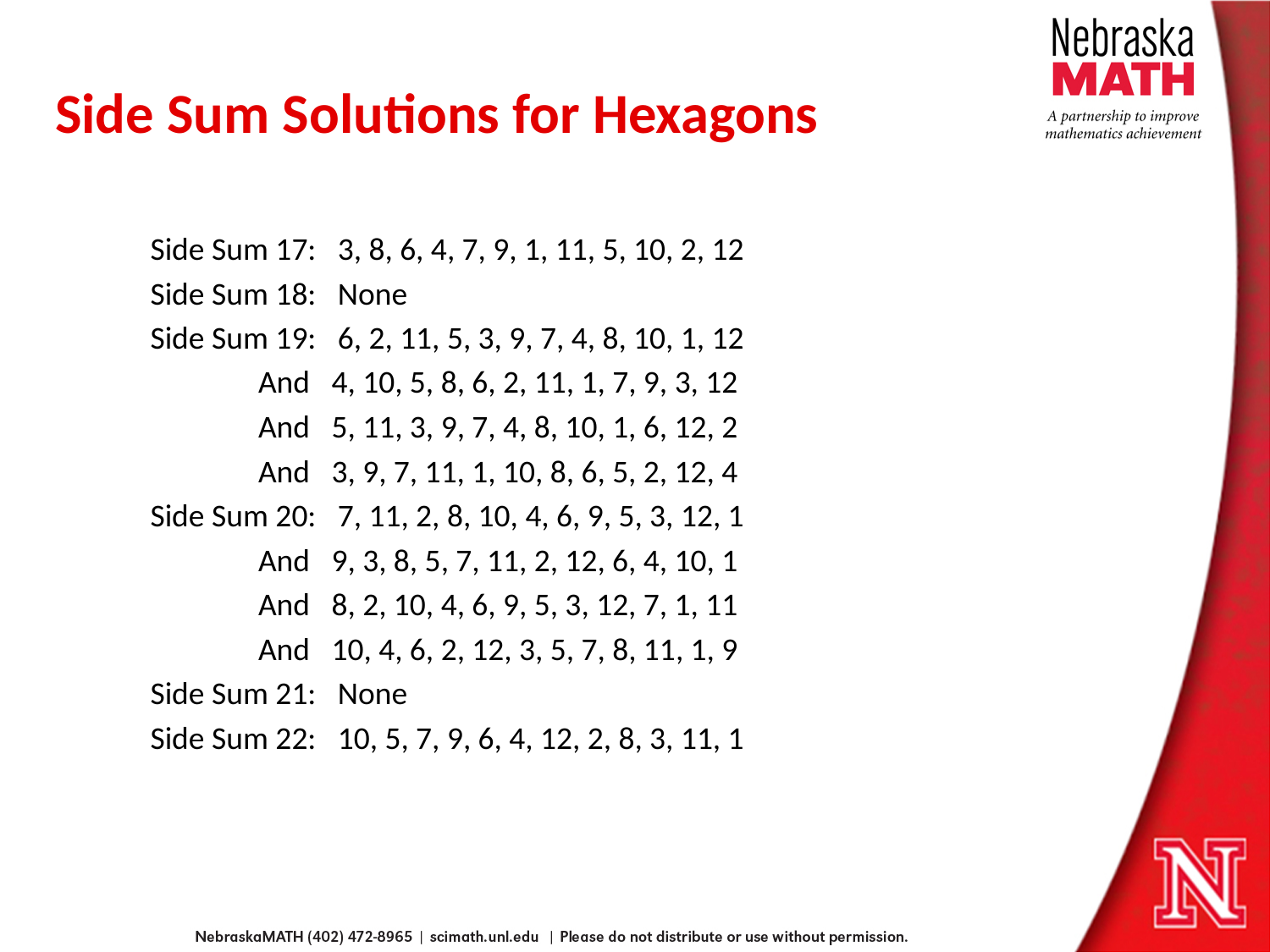

# Side Sum Solutions for Hexagons
Side Sum 17:   3, 8, 6, 4, 7, 9, 1, 11, 5, 10, 2, 12
Side Sum 18:   None
Side Sum 19:   6, 2, 11, 5, 3, 9, 7, 4, 8, 10, 1, 12
               And   4, 10, 5, 8, 6, 2, 11, 1, 7, 9, 3, 12
               And   5, 11, 3, 9, 7, 4, 8, 10, 1, 6, 12, 2
               And   3, 9, 7, 11, 1, 10, 8, 6, 5, 2, 12, 4
Side Sum 20:   7, 11, 2, 8, 10, 4, 6, 9, 5, 3, 12, 1
               And   9, 3, 8, 5, 7, 11, 2, 12, 6, 4, 10, 1
               And   8, 2, 10, 4, 6, 9, 5, 3, 12, 7, 1, 11
               And   10, 4, 6, 2, 12, 3, 5, 7, 8, 11, 1, 9
Side Sum 21:   None
Side Sum 22:   10, 5, 7, 9, 6, 4, 12, 2, 8, 3, 11, 1